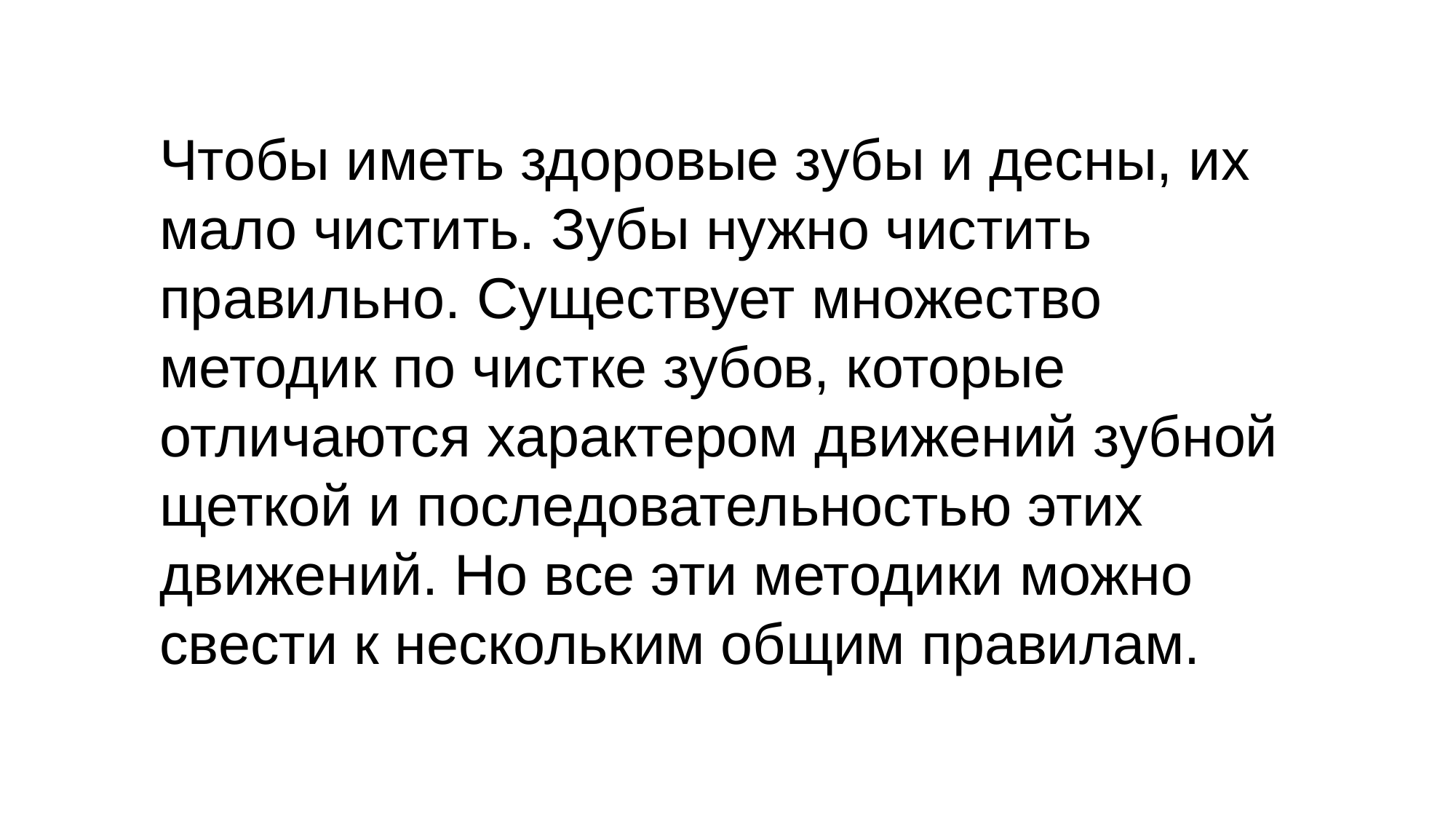

Чтобы иметь здоровые зубы и десны, их мало чистить. Зубы нужно чистить правильно. Существует множество методик по чистке зубов, которые отличаются характером движений зубной щеткой и последовательностью этих движений. Но все эти методики можно свести к нескольким общим правилам.